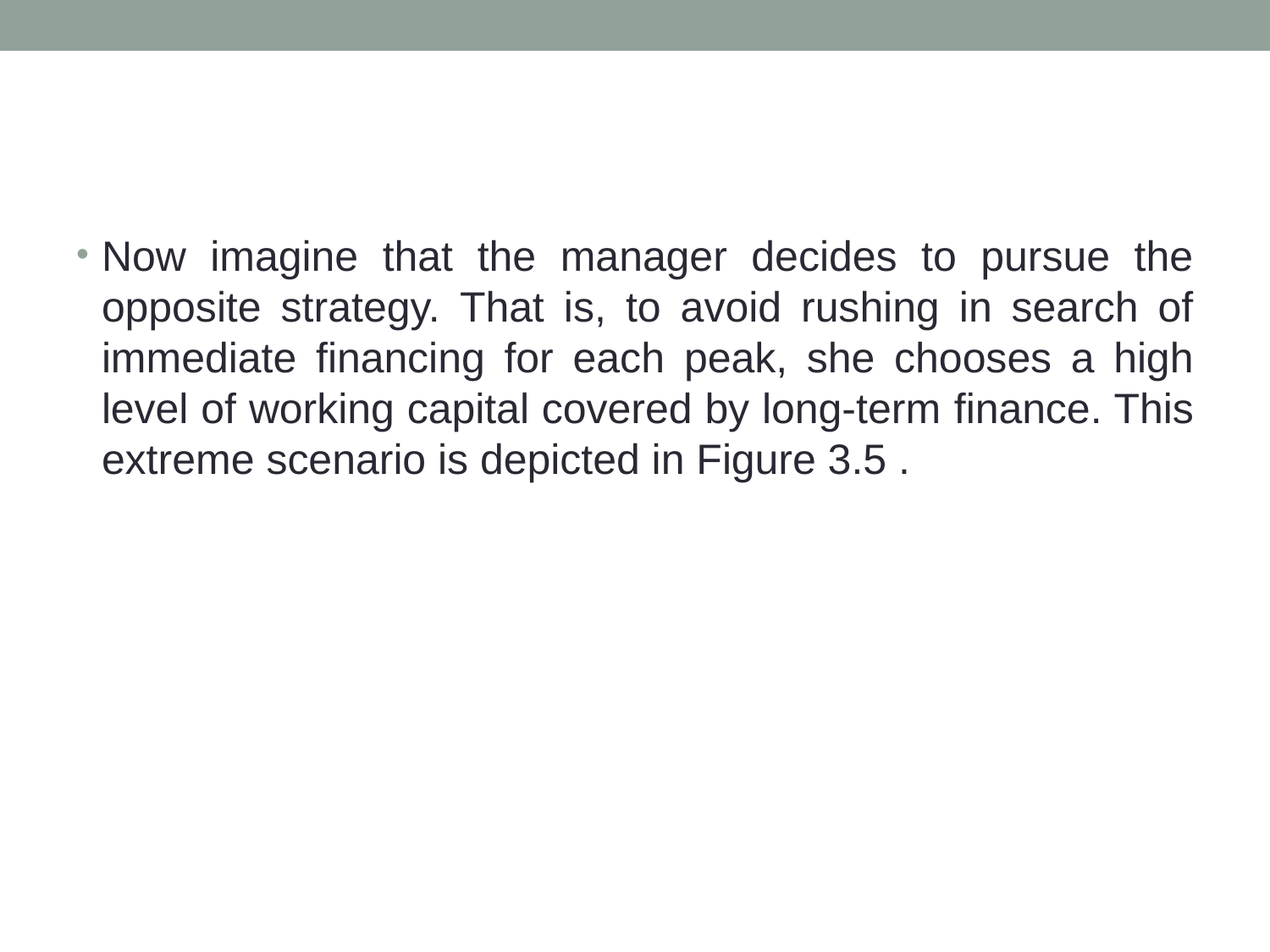

#
Now imagine that the manager decides to pursue the opposite strategy. That is, to avoid rushing in search of immediate financing for each peak, she chooses a high level of working capital covered by long-term finance. This extreme scenario is depicted in Figure 3.5 .